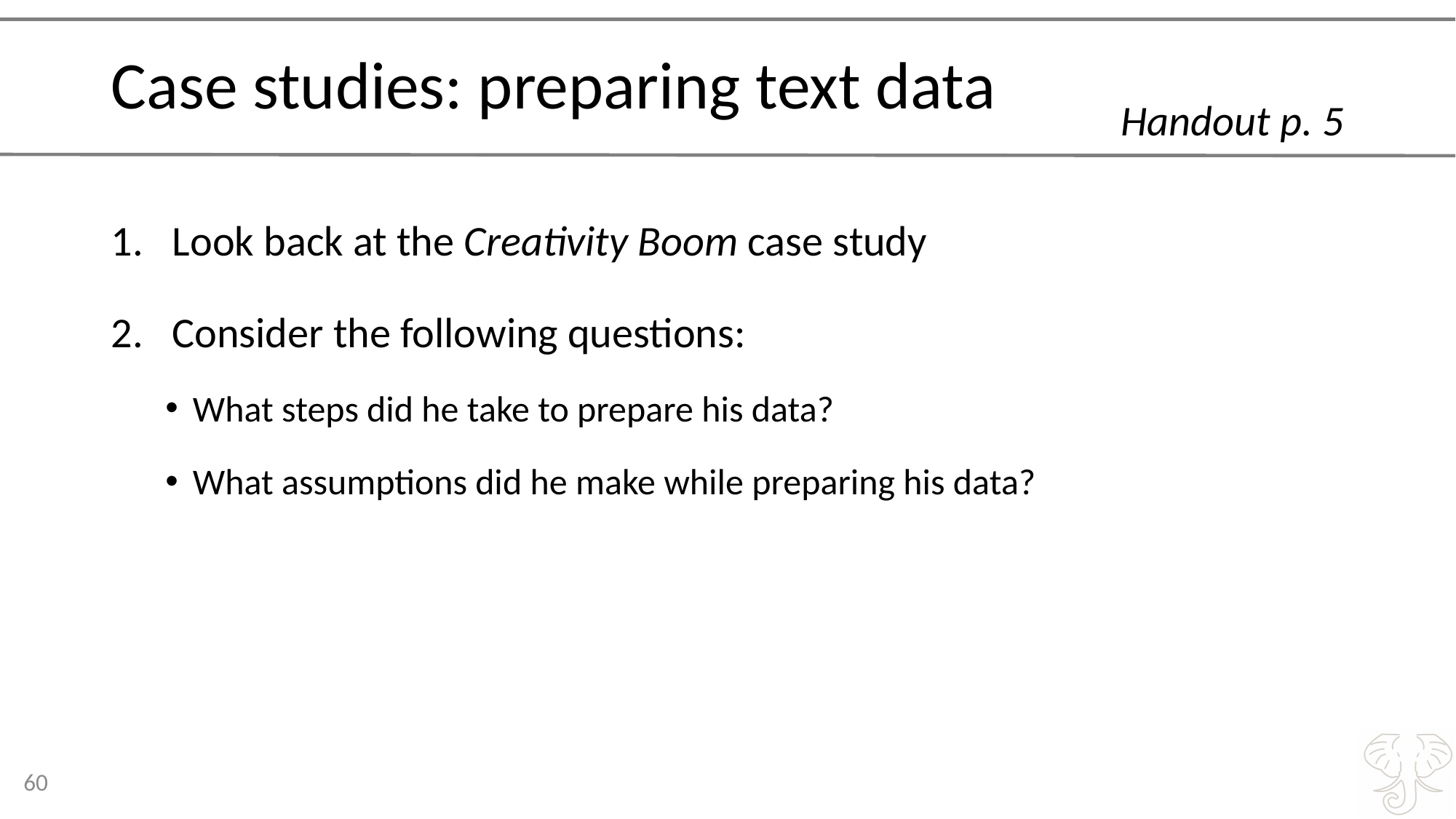

# Case studies: preparing text data
Handout p. 5
Look back at the Creativity Boom case study
Consider the following questions:
What steps did he take to prepare his data?
What assumptions did he make while preparing his data?

60